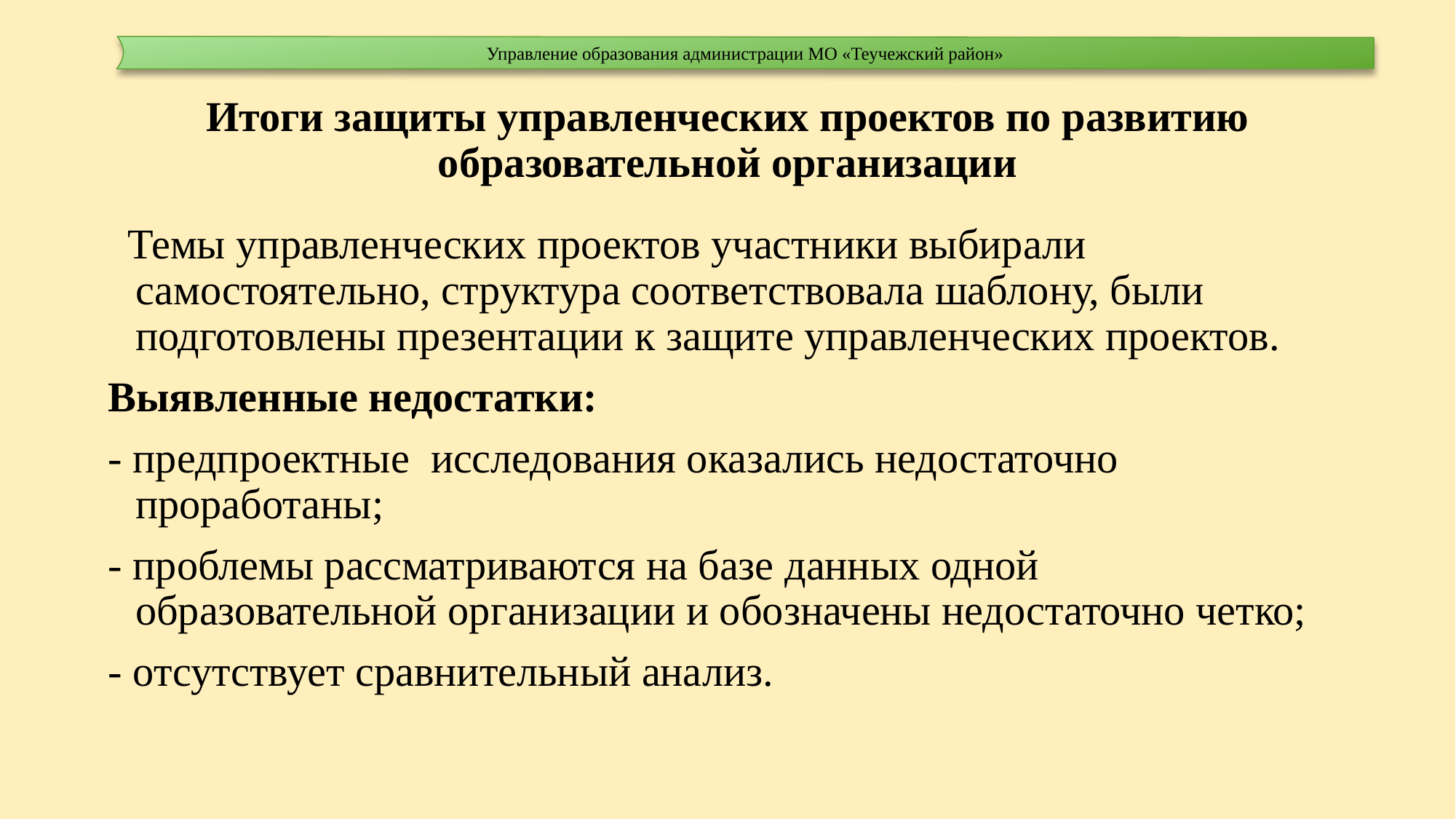

Управление образования администрации МО «Теучежский район»
# Итоги защиты управленческих проектов по развитию образовательной организации
  Темы управленческих проектов участники выбирали самостоятельно, структура соответствовала шаблону, были подготовлены презентации к защите управленческих проектов.
Выявленные недостатки:
- предпроектные  исследования оказались недостаточно проработаны;
- проблемы рассматриваются на базе данных одной образовательной организации и обозначены недостаточно четко;
- отсутствует сравнительный анализ.